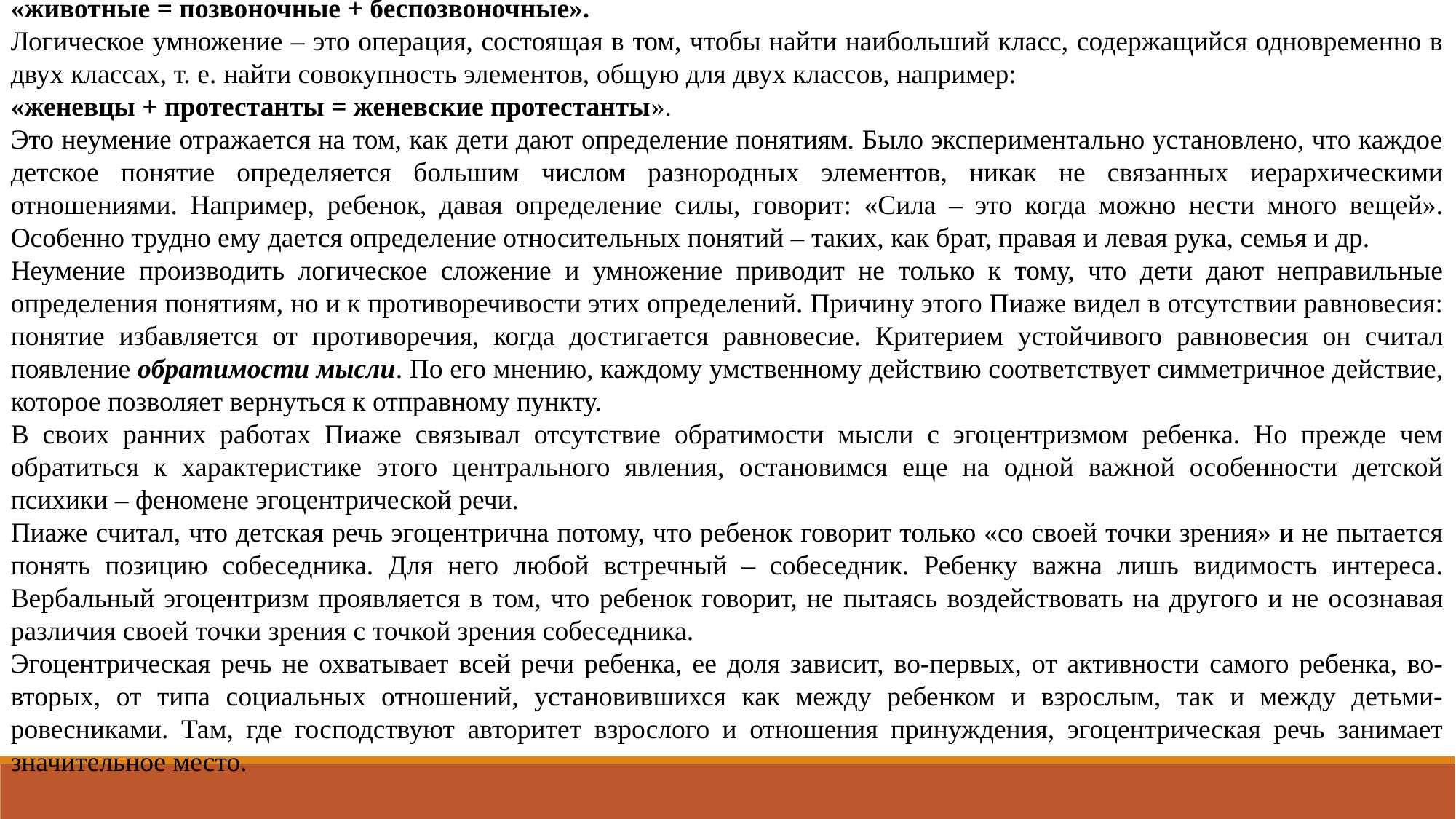

«животные = позвоночные + беспозвоночные».
Логическое умножение – это операция, состоящая в том, чтобы найти наибольший класс, содержащийся одновременно в двух классах, т. е. найти совокупность элементов, общую для двух классов, например:
«женевцы + протестанты = женевские протестанты».
Это неумение отражается на том, как дети дают определение понятиям. Было экспериментально установлено, что каждое детское понятие определяется большим числом разнородных элементов, никак не связанных иерархическими отношениями. Например, ребенок, давая определение силы, говорит: «Сила – это когда можно нести много вещей». Особенно трудно ему дается определение относительных понятий – таких, как брат, правая и левая рука, семья и др.
Неумение производить логическое сложение и умножение приводит не только к тому, что дети дают неправильные определения понятиям, но и к противоречивости этих определений. Причину этого Пиаже видел в отсутствии равновесия: понятие избавляется от противоречия, когда достигается равновесие. Критерием устойчивого равновесия он считал появление обратимости мысли. По его мнению, каждому умственному действию соответствует симметричное действие, которое позволяет вернуться к отправному пункту.
В своих ранних работах Пиаже связывал отсутствие обратимости мысли с эгоцентризмом ребенка. Но прежде чем обратиться к характеристике этого центрального явления, остановимся еще на одной важной особенности детской психики – феномене эгоцентрической речи.
Пиаже считал, что детская речь эгоцентрична потому, что ребенок говорит только «со своей точки зрения» и не пытается понять позицию собеседника. Для него любой встречный – собеседник. Ребенку важна лишь видимость интереса. Вербальный эгоцентризм проявляется в том, что ребенок говорит, не пытаясь воздействовать на другого и не осознавая различия своей точки зрения с точкой зрения собеседника.
Эгоцентрическая речь не охватывает всей речи ребенка, ее доля зависит, во-первых, от активности самого ребенка, во-вторых, от типа социальных отношений, установившихся как между ребенком и взрослым, так и между детьми-ровесниками. Там, где господствуют авторитет взрослого и отношения принуждения, эгоцентрическая речь занимает значительное место.